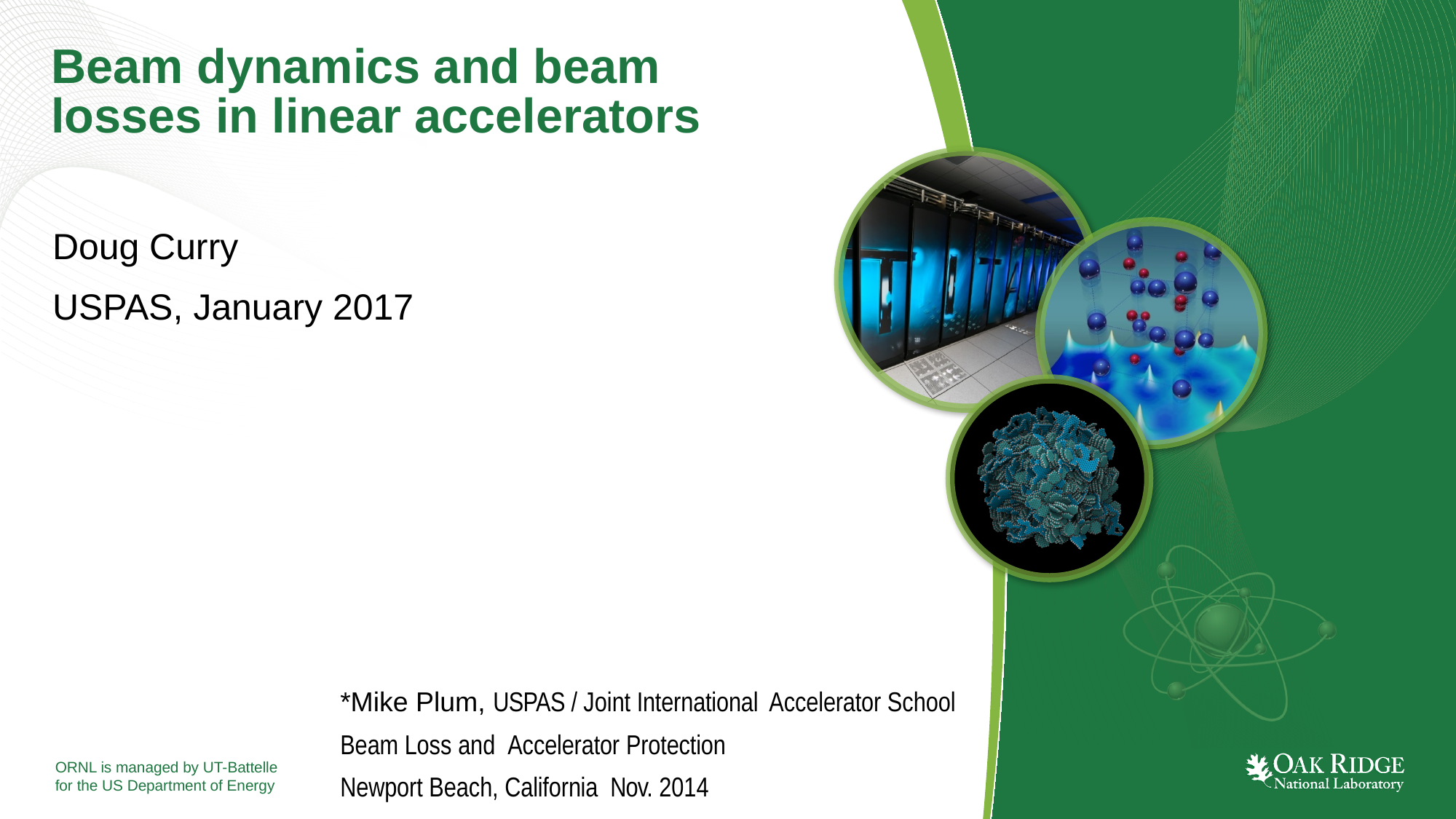

# Beam dynamics and beam losses in linear accelerators
Doug Curry
USPAS, January 2017
*Mike Plum, USPAS / Joint International  Accelerator School Beam Loss and  Accelerator Protection
Newport Beach, California  Nov. 2014